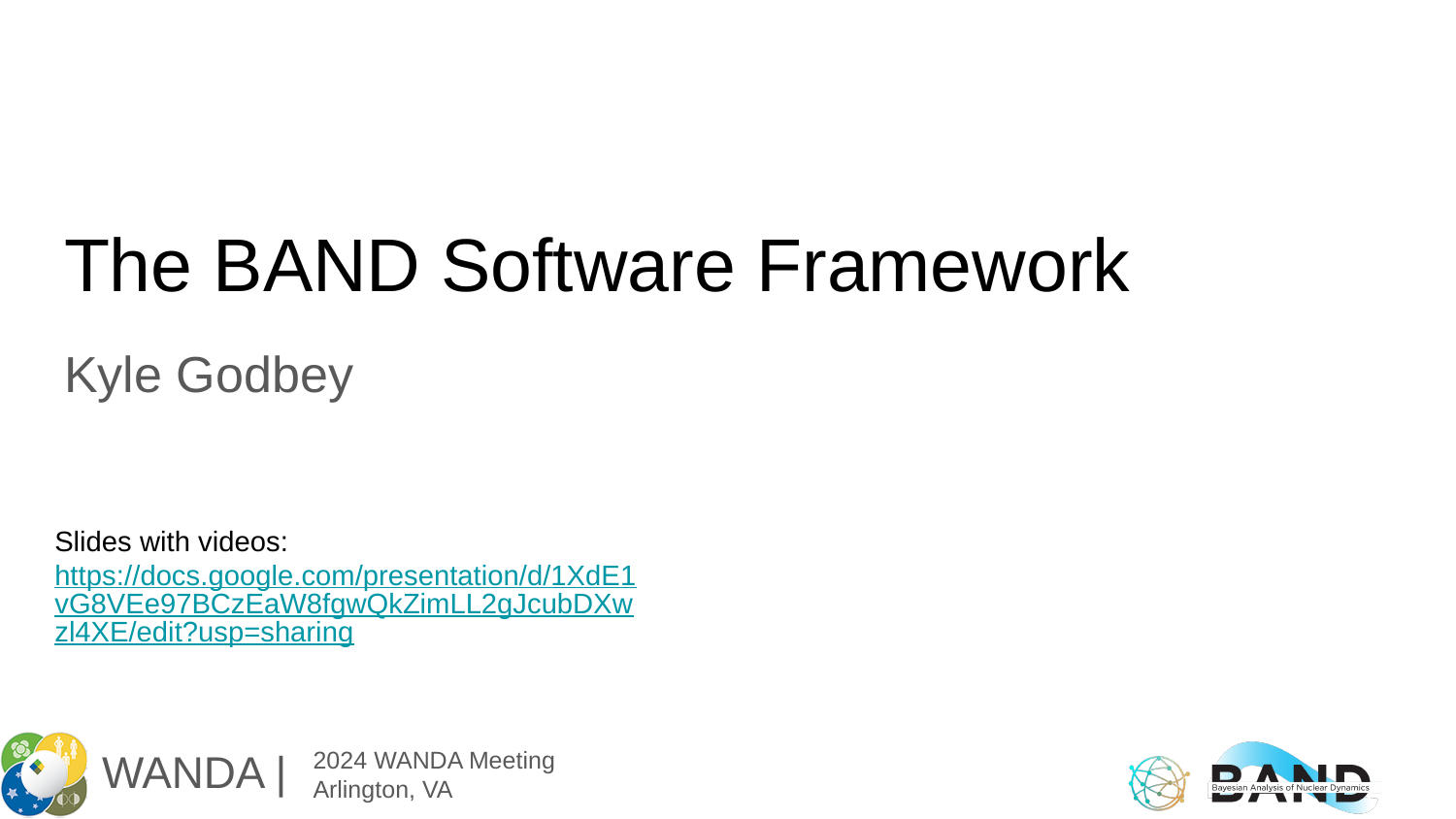

# The BAND Software Framework
Kyle Godbey
Slides with videos:
https://docs.google.com/presentation/d/1XdE1vG8VEe97BCzEaW8fgwQkZimLL2gJcubDXwzl4XE/edit?usp=sharing